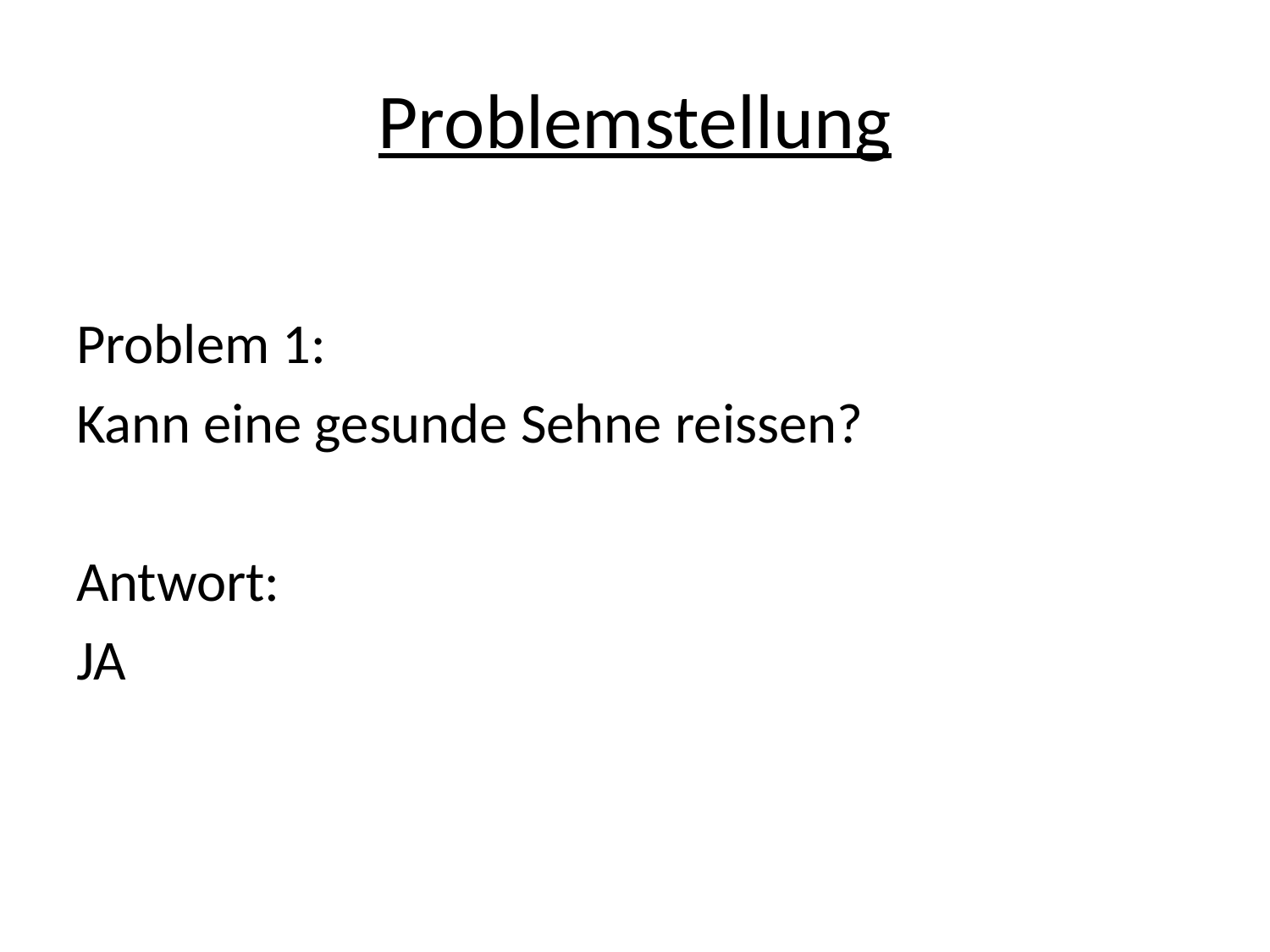

# Problemstellung

Problem 1:
Kann eine gesunde Sehne reissen?

Antwort:
JA